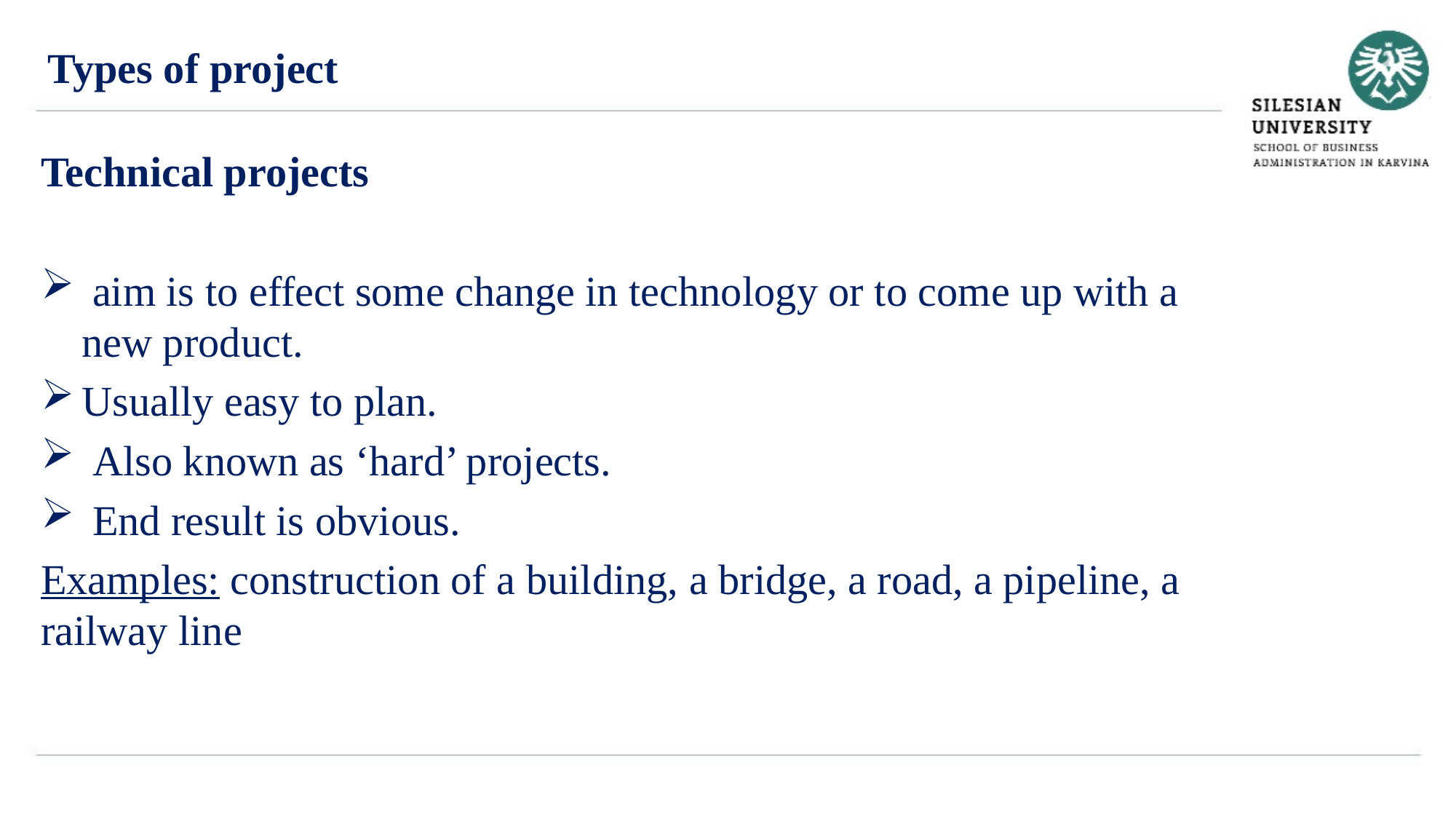

Types of project
Technical projects

 aim is to effect some change in technology or to come up with a new product.
Usually easy to plan.
 Also known as ‘hard’ projects.
 End result is obvious.
Examples: construction of a building, a bridge, a road, a pipeline, a railway line